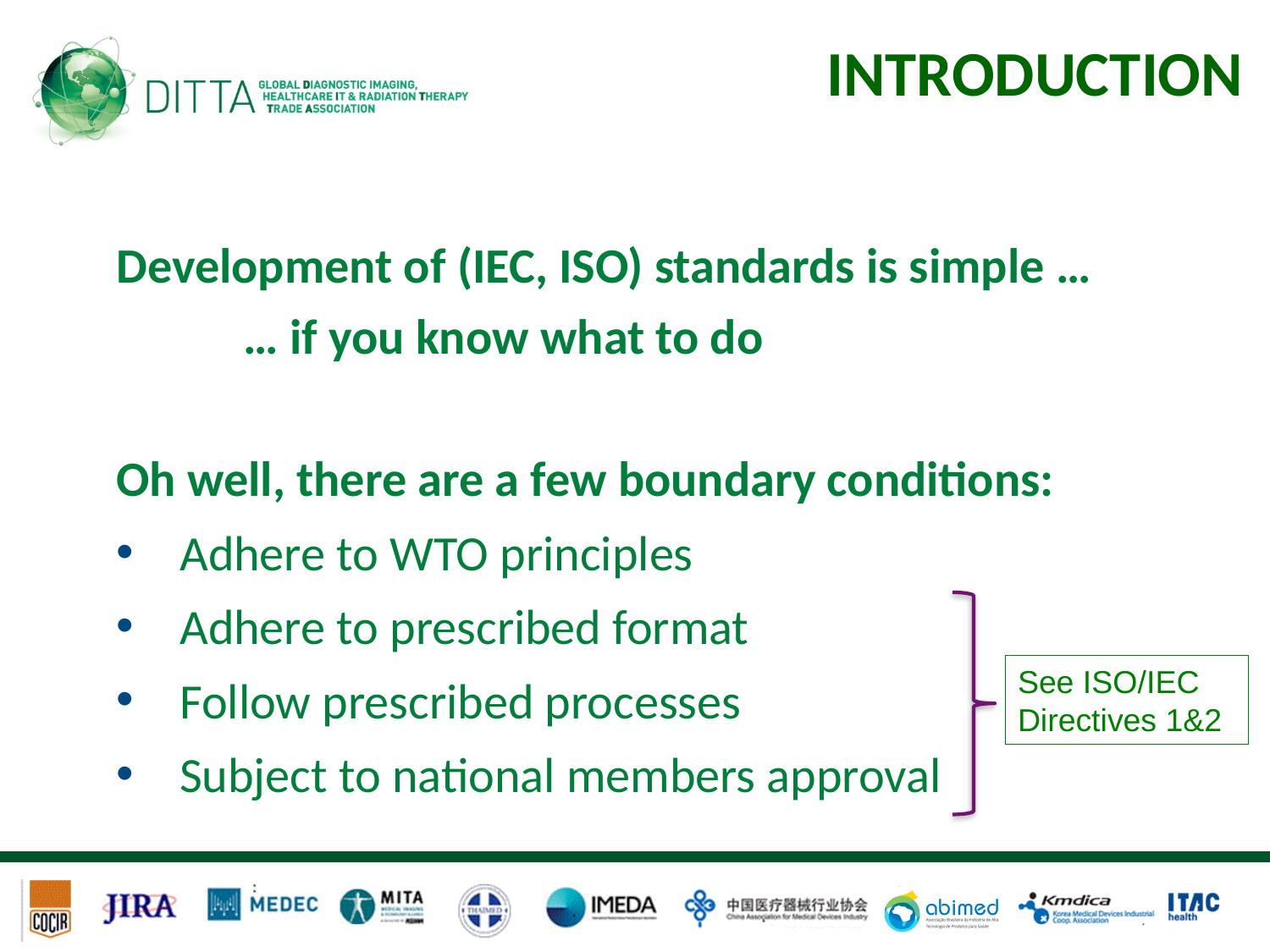

# Introduction
Development of (IEC, ISO) standards is simple …
   	… if you know what to do

Oh well, there are a few boundary conditions:
Adhere to WTO principles
Adhere to prescribed format
Follow prescribed processes
Subject to national members approval

See ISO/IEC Directives 1&2